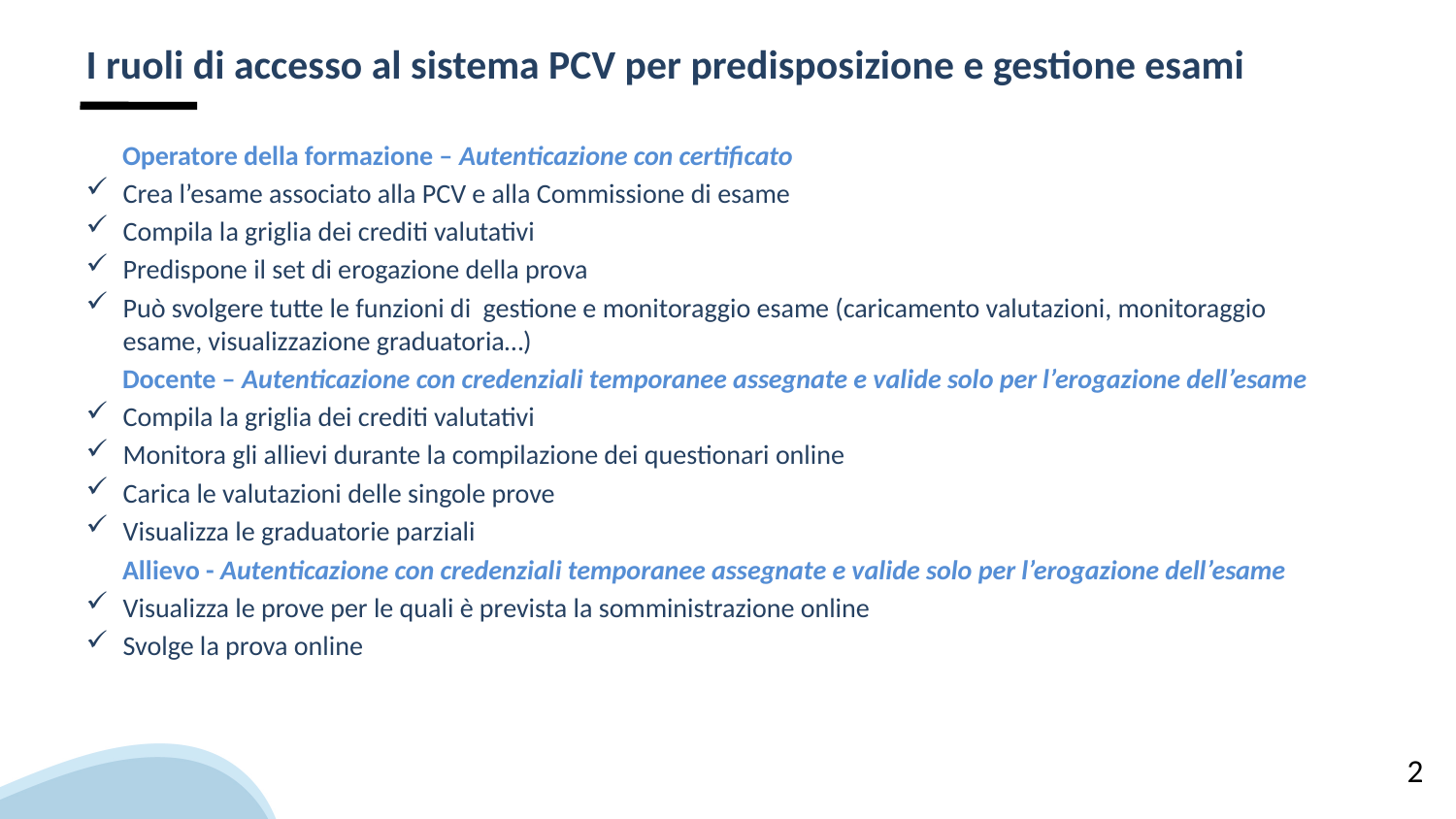

# I ruoli di accesso al sistema PCV per predisposizione e gestione esami
Operatore della formazione – Autenticazione con certificato
Crea l’esame associato alla PCV e alla Commissione di esame
Compila la griglia dei crediti valutativi
Predispone il set di erogazione della prova
Può svolgere tutte le funzioni di  gestione e monitoraggio esame (caricamento valutazioni, monitoraggio esame, visualizzazione graduatoria…)
Docente – Autenticazione con credenziali temporanee assegnate e valide solo per l’erogazione dell’esame
Compila la griglia dei crediti valutativi
Monitora gli allievi durante la compilazione dei questionari online
Carica le valutazioni delle singole prove
Visualizza le graduatorie parziali
Allievo - Autenticazione con credenziali temporanee assegnate e valide solo per l’erogazione dell’esame
Visualizza le prove per le quali è prevista la somministrazione online
Svolge la prova online

2